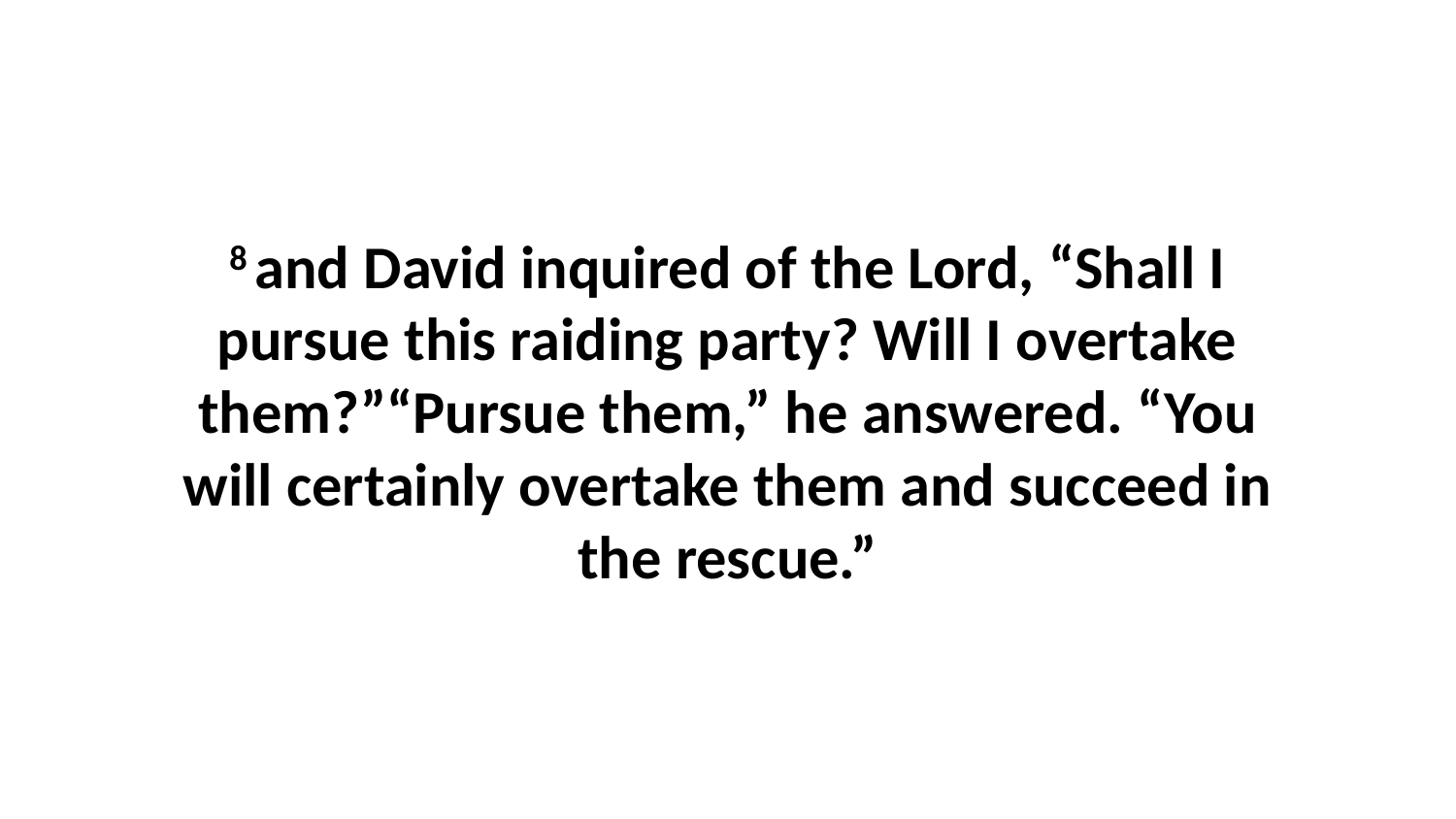

8 and David inquired of the Lord, “Shall I pursue this raiding party? Will I overtake them?”“Pursue them,” he answered. “You will certainly overtake them and succeed in the rescue.”